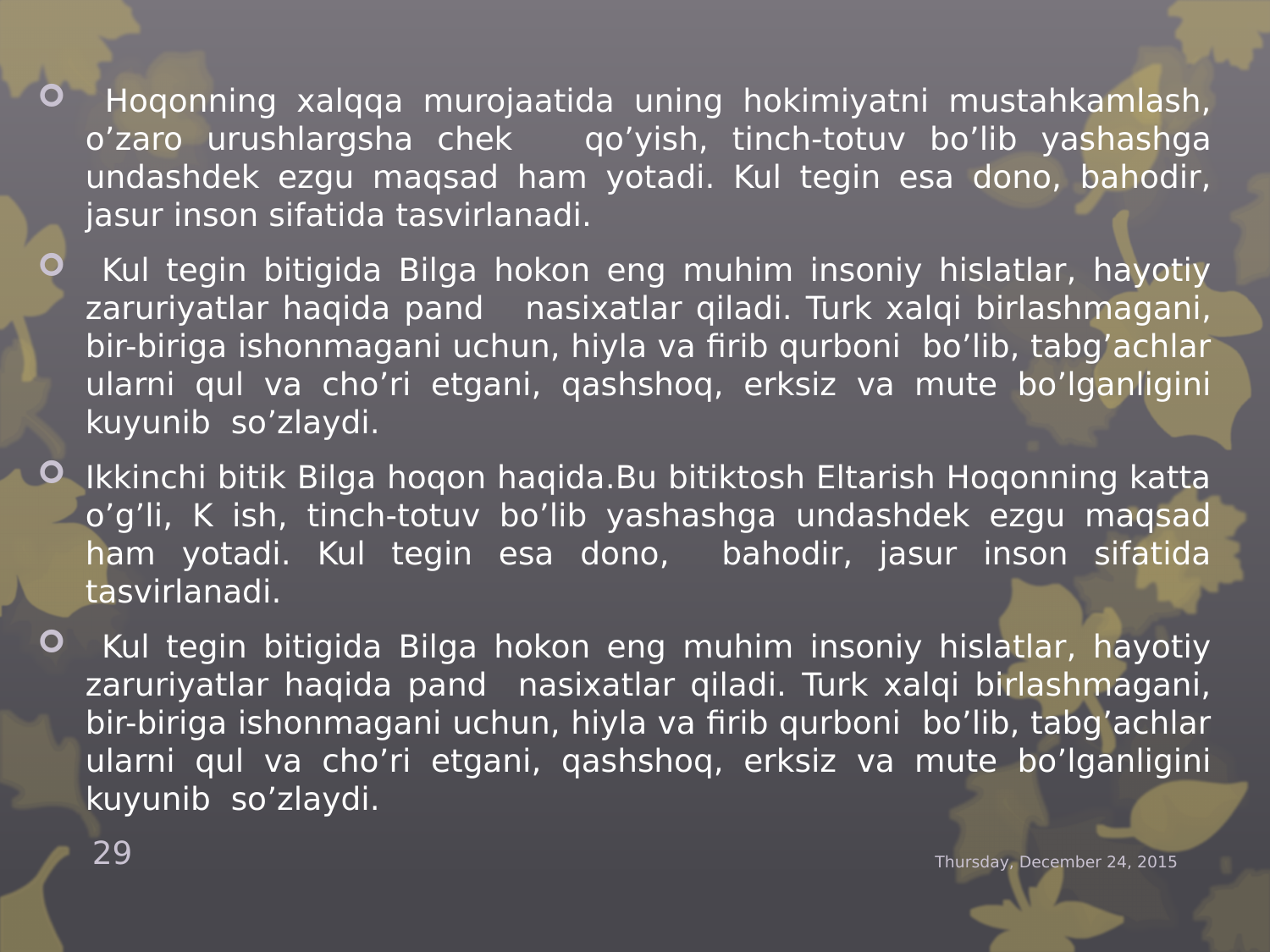

Hoqonning xalqqa murojaatida uning hokimiyatni mustahkamlash, o’zaro urushlargsha chek   qo’yish, tinch-totuv bo’lib yashashga undashdek ezgu maqsad ham yotadi. Kul tegin esa dono, bahodir, jasur inson sifatida tasvirlanadi.
 Kul tegin bitigida Bilga hokon eng muhim insoniy hislatlar, hayotiy zaruriyatlar haqida pand   nasixatlar qiladi. Turk xalqi birlashmagani, bir-biriga ishonmagani uchun, hiyla va firib qurboni  bo’lib, tabg’achlar ularni qul va cho’ri etgani, qashshoq, erksiz va mute bo’lganligini kuyunib  so’zlaydi.
Ikkinchi bitik Bilga hoqon haqida.Bu bitiktosh Eltarish Hoqonning katta o’g’li, K ish, tinch-totuv bo’lib yashashga undashdek ezgu maqsad ham yotadi. Kul tegin esa dono,  bahodir, jasur inson sifatida tasvirlanadi.
 Kul tegin bitigida Bilga hokon eng muhim insoniy hislatlar, hayotiy zaruriyatlar haqida pand  nasixatlar qiladi. Turk xalqi birlashmagani, bir-biriga ishonmagani uchun, hiyla va firib qurboni  bo’lib, tabg’achlar ularni qul va cho’ri etgani, qashshoq, erksiz va mute bo’lganligini kuyunib  so’zlaydi.

29
Thursday, December 24, 2015